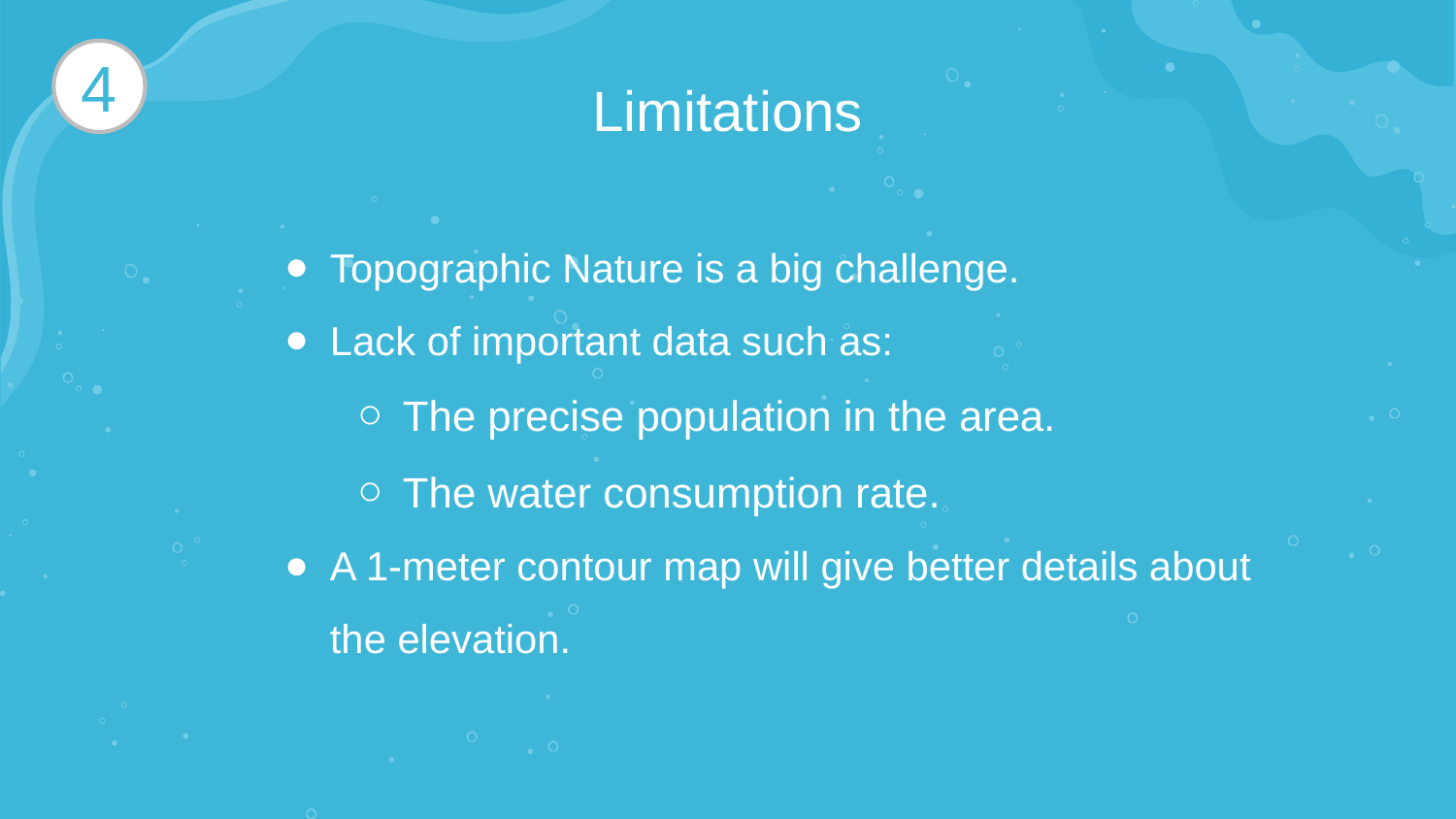

4
# Limitations
Topographic Nature is a big challenge.
Lack of important data such as:
The precise population in the area.
The water consumption rate.
A 1-meter contour map will give better details about the elevation.